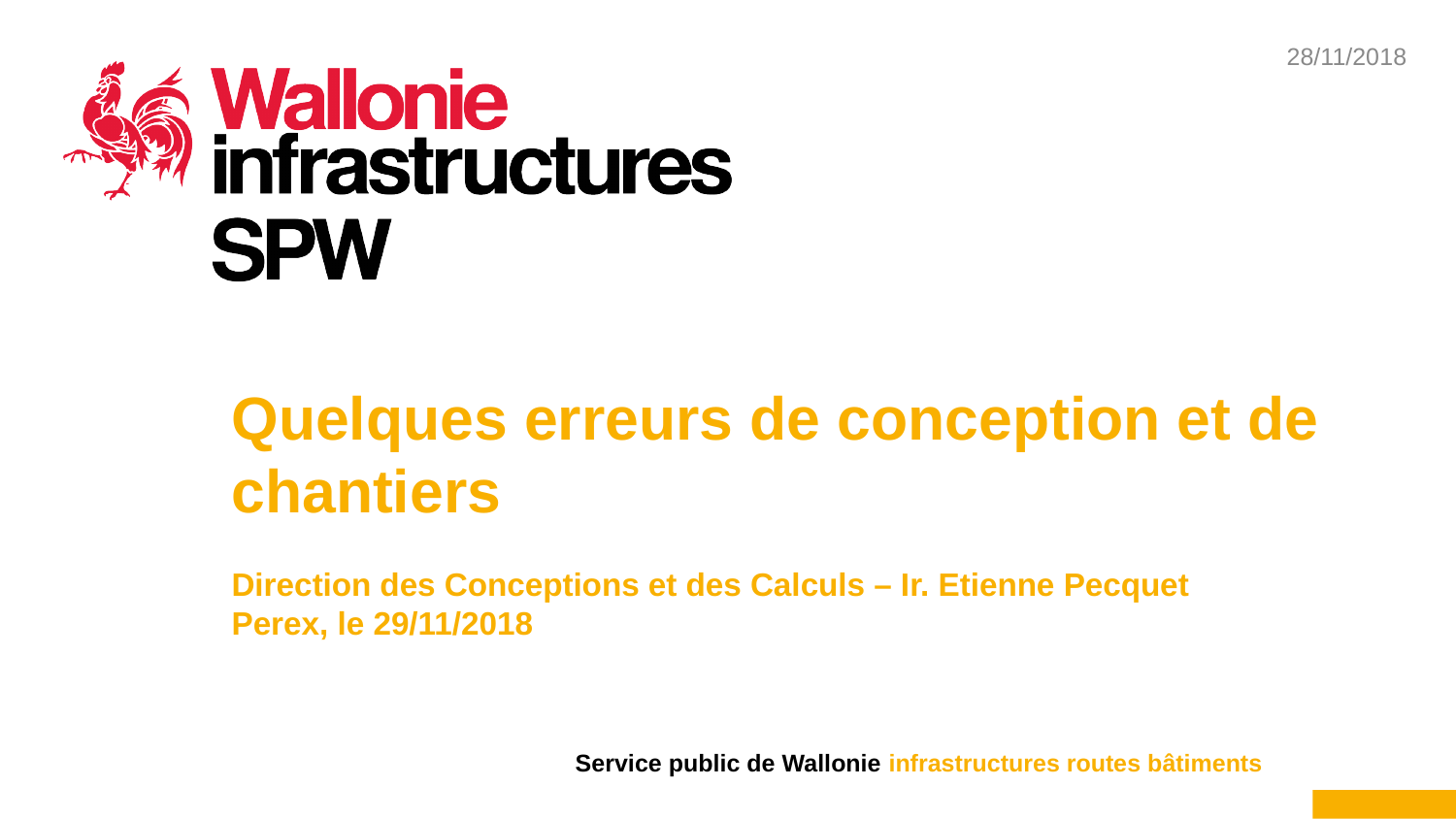

# Quelques erreurs de conception et de chantiers Direction des Conceptions et des Calculs – Ir. Etienne Pecquet Perex, le 29/11/2018